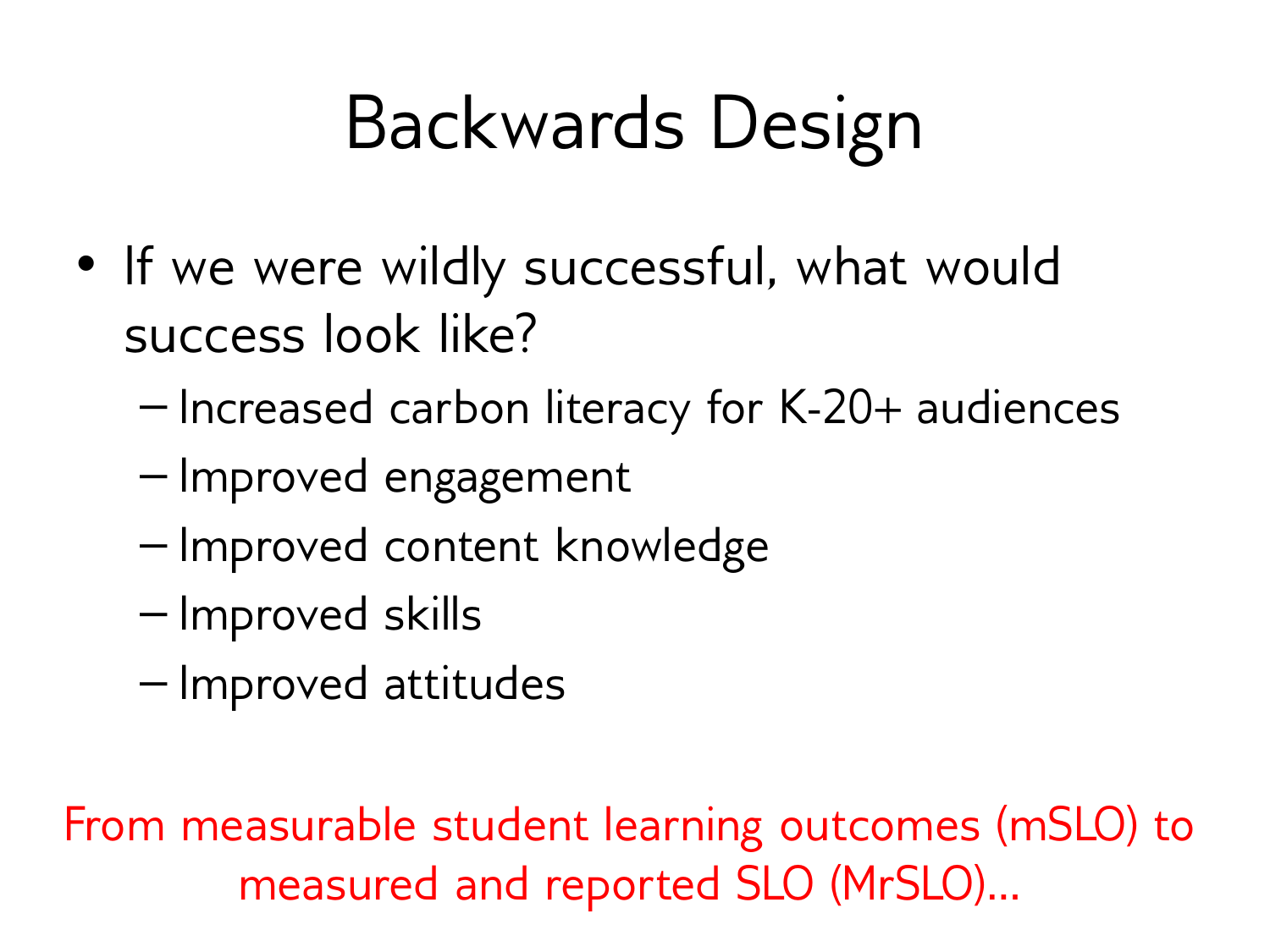

# Backwards Design
If we were wildly successful, what would success look like?
Increased carbon literacy for K-20+ audiences
Improved engagement
Improved content knowledge
Improved skills
Improved attitudes
From measurable student learning outcomes (mSLO) to measured and reported SLO (MrSLO)…